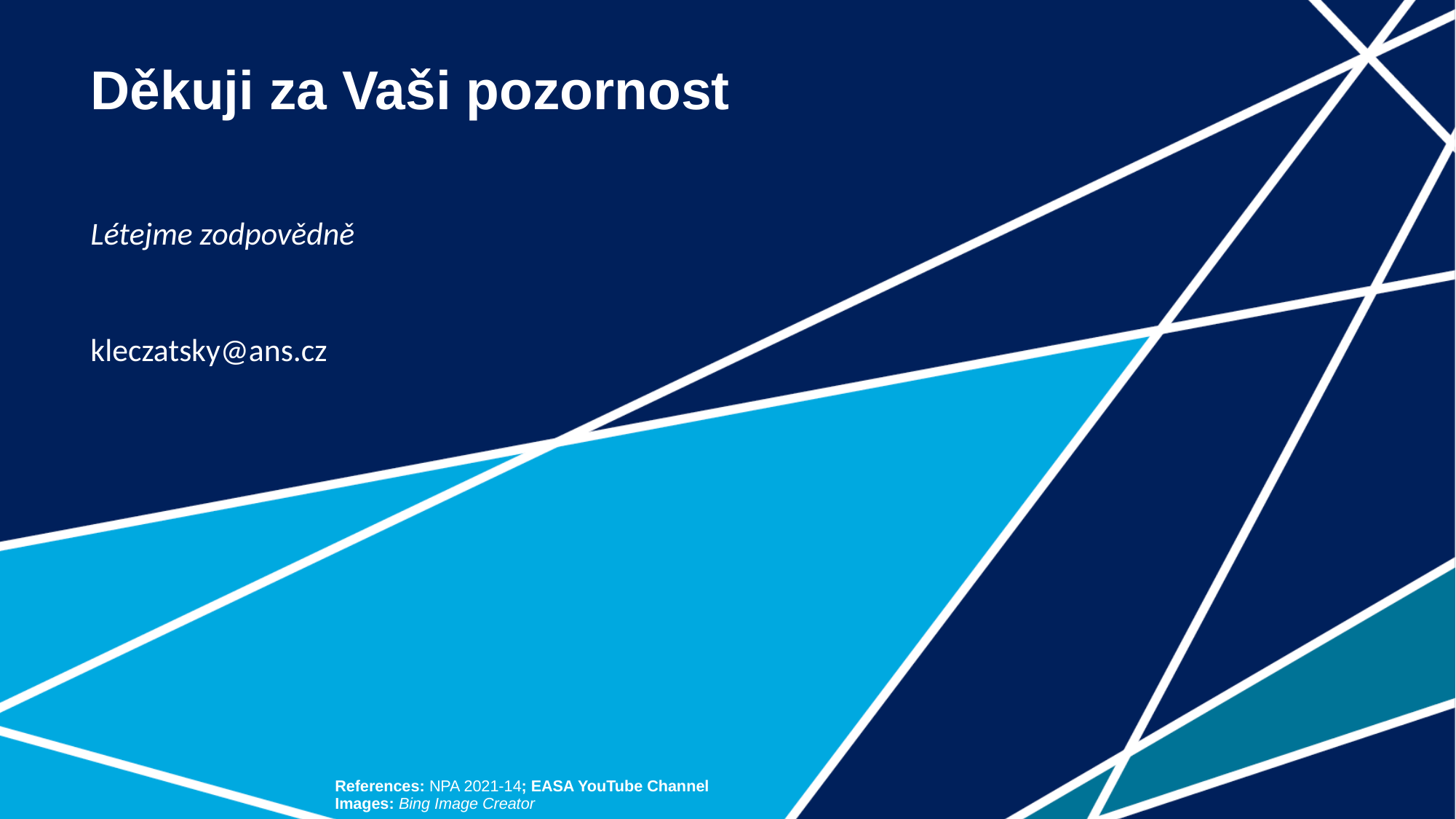

# Děkuji za Vaši pozornost
Létejme zodpovědně
kleczatsky@ans.cz
References: NPA 2021-14; EASA YouTube Channel
Images: Bing Image Creator